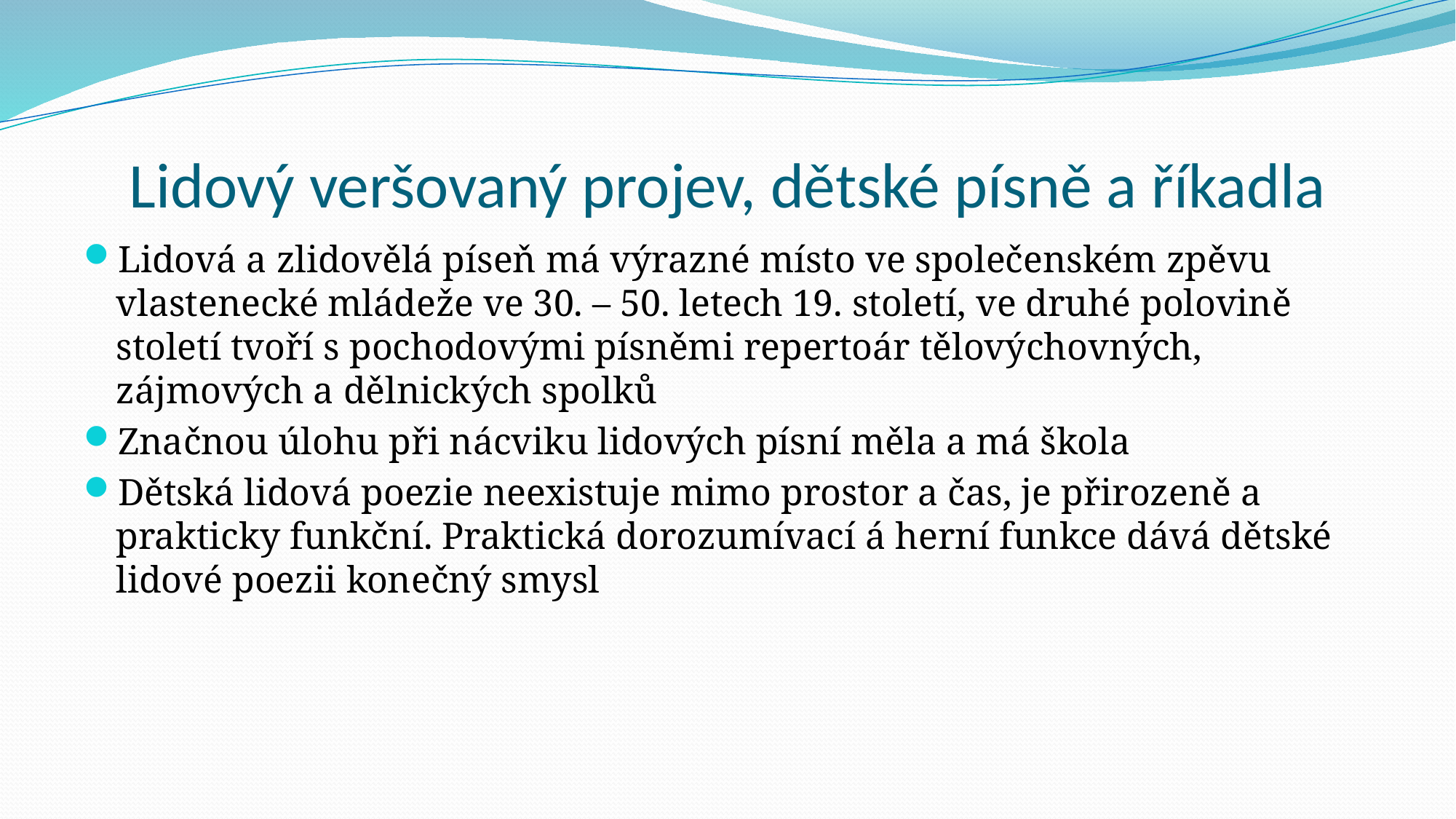

# Lidový veršovaný projev, dětské písně a říkadla
Lidová a zlidovělá píseň má výrazné místo ve společenském zpěvu vlastenecké mládeže ve 30. – 50. letech 19. století, ve druhé polovině století tvoří s pochodovými písněmi repertoár tělovýchovných, zájmových a dělnických spolků
Značnou úlohu při nácviku lidových písní měla a má škola
Dětská lidová poezie neexistuje mimo prostor a čas, je přirozeně a prakticky funkční. Praktická dorozumívací á herní funkce dává dětské lidové poezii konečný smysl